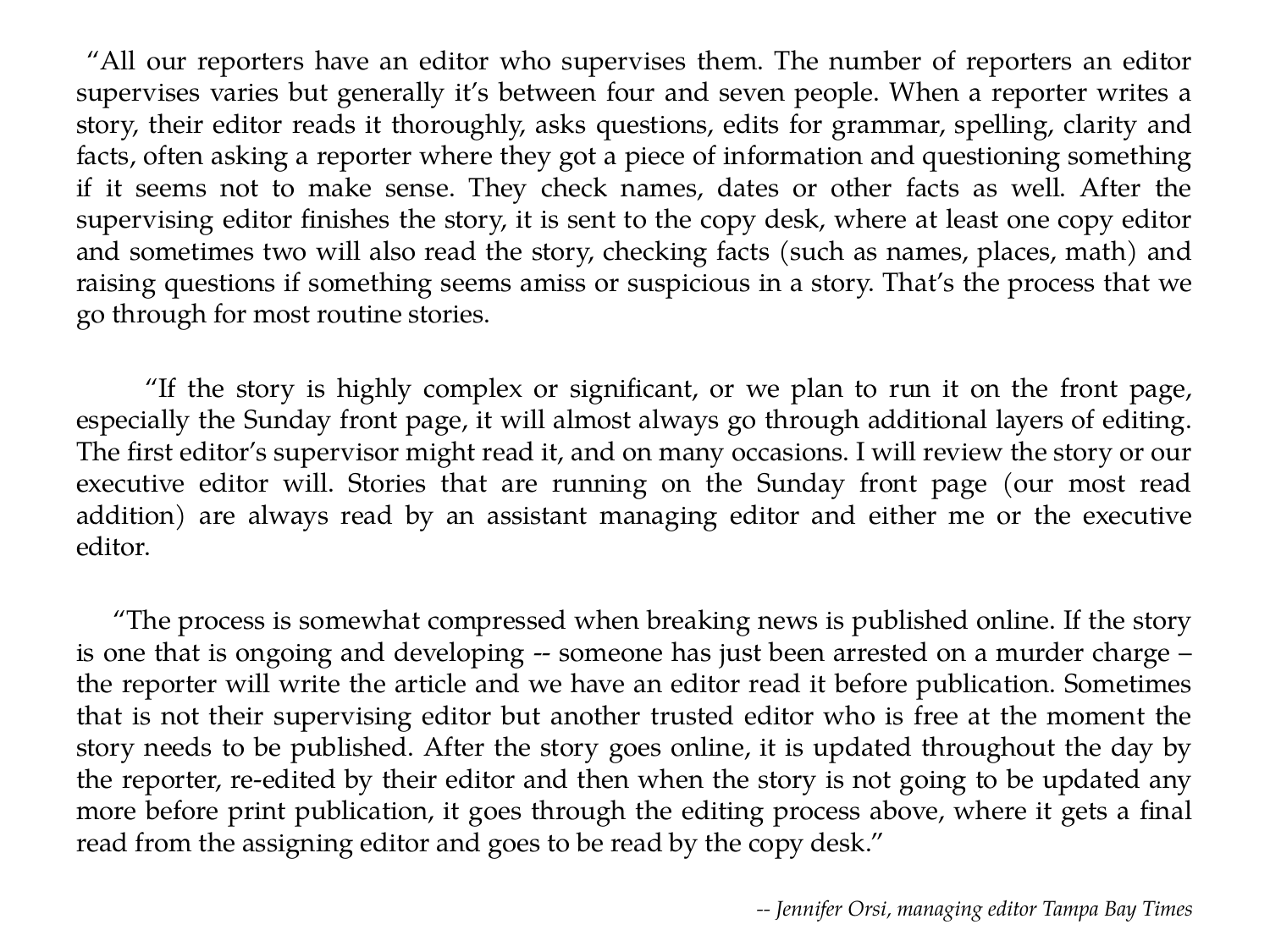

“All our reporters have an editor who supervises them. The number of reporters an editor supervises varies but generally it’s between four and seven people. When a reporter writes a story, their editor reads it thoroughly, asks questions, edits for grammar, spelling, clarity and facts, often asking a reporter where they got a piece of information and questioning something if it seems not to make sense. They check names, dates or other facts as well. After the supervising editor finishes the story, it is sent to the copy desk, where at least one copy editor and sometimes two will also read the story, checking facts (such as names, places, math) and raising questions if something seems amiss or suspicious in a story. That’s the process that we go through for most routine stories.

      “If the story is highly complex or significant, or we plan to run it on the front page, especially the Sunday front page, it will almost always go through additional layers of editing. The first editor’s supervisor might read it, and on many occasions. I will review the story or our executive editor will. Stories that are running on the Sunday front page (our most read addition) are always read by an assistant managing editor and either me or the executive editor.

     “The process is somewhat compressed when breaking news is published online. If the story is one that is ongoing and developing -- someone has just been arrested on a murder charge – the reporter will write the article and we have an editor read it before publication. Sometimes that is not their supervising editor but another trusted editor who is free at the moment the story needs to be published. After the story goes online, it is updated throughout the day by the reporter, re-edited by their editor and then when the story is not going to be updated any more before print publication, it goes through the editing process above, where it gets a final read from the assigning editor and goes to be read by the copy desk.”

-- Jennifer Orsi, managing editor Tampa Bay Times